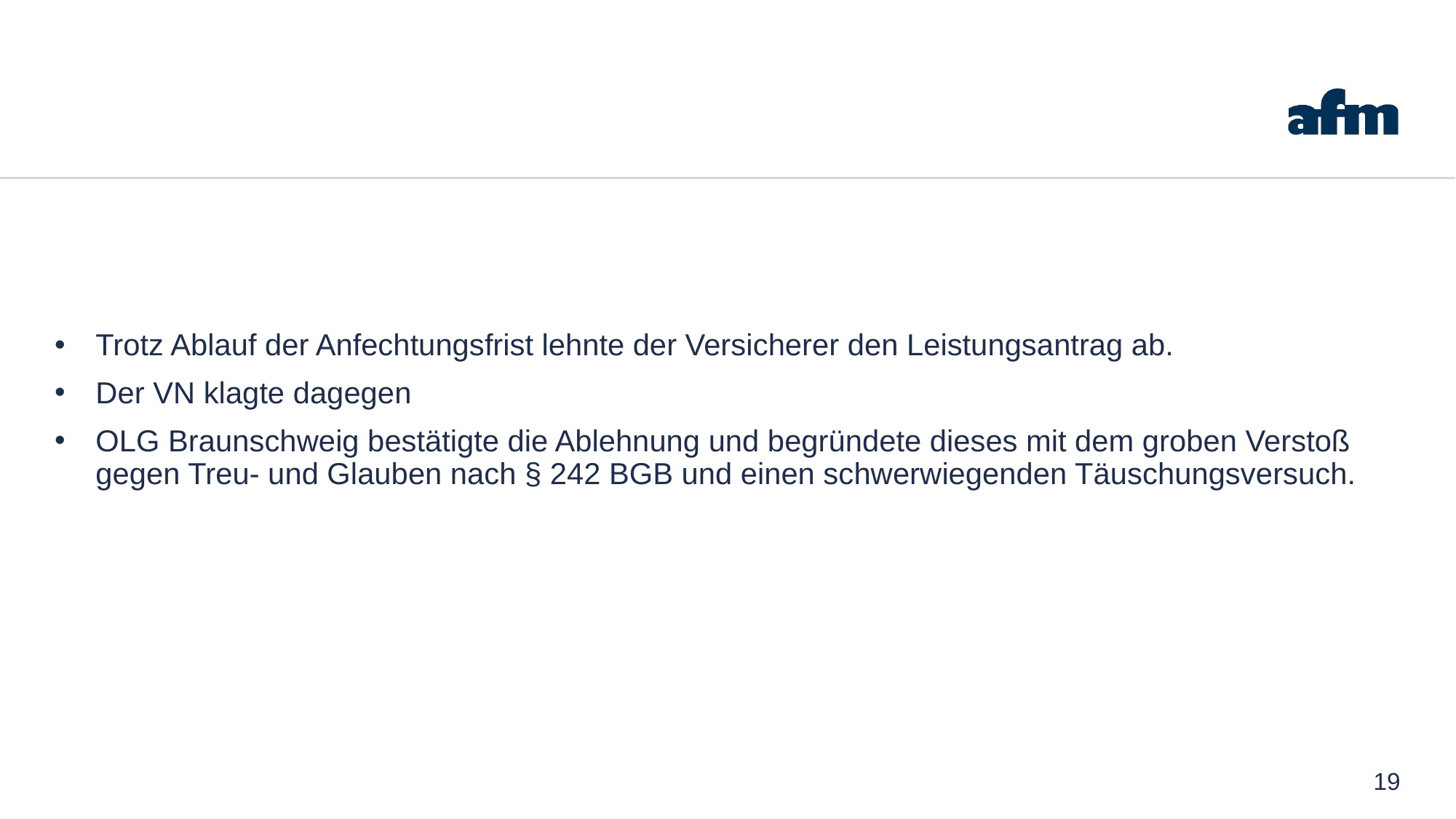

Trotz Ablauf der Anfechtungsfrist lehnte der Versicherer den Leistungsantrag ab.
Der VN klagte dagegen
OLG Braunschweig bestätigte die Ablehnung und begründete dieses mit dem groben Verstoß gegen Treu- und Glauben nach § 242 BGB und einen schwerwiegenden Täuschungsversuch.

19